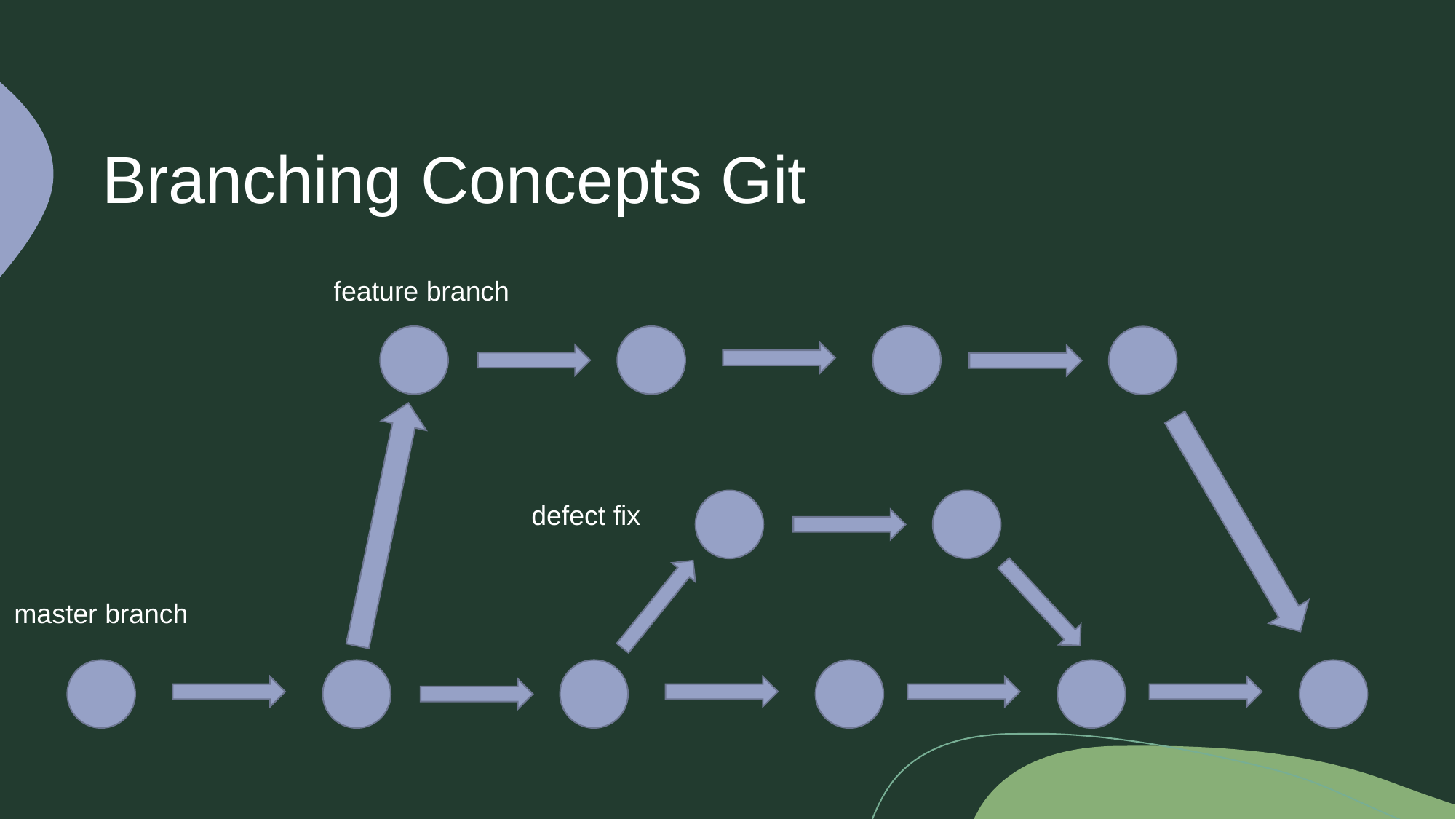

# Branching Concepts Git
feature branch

defect fix

master branch